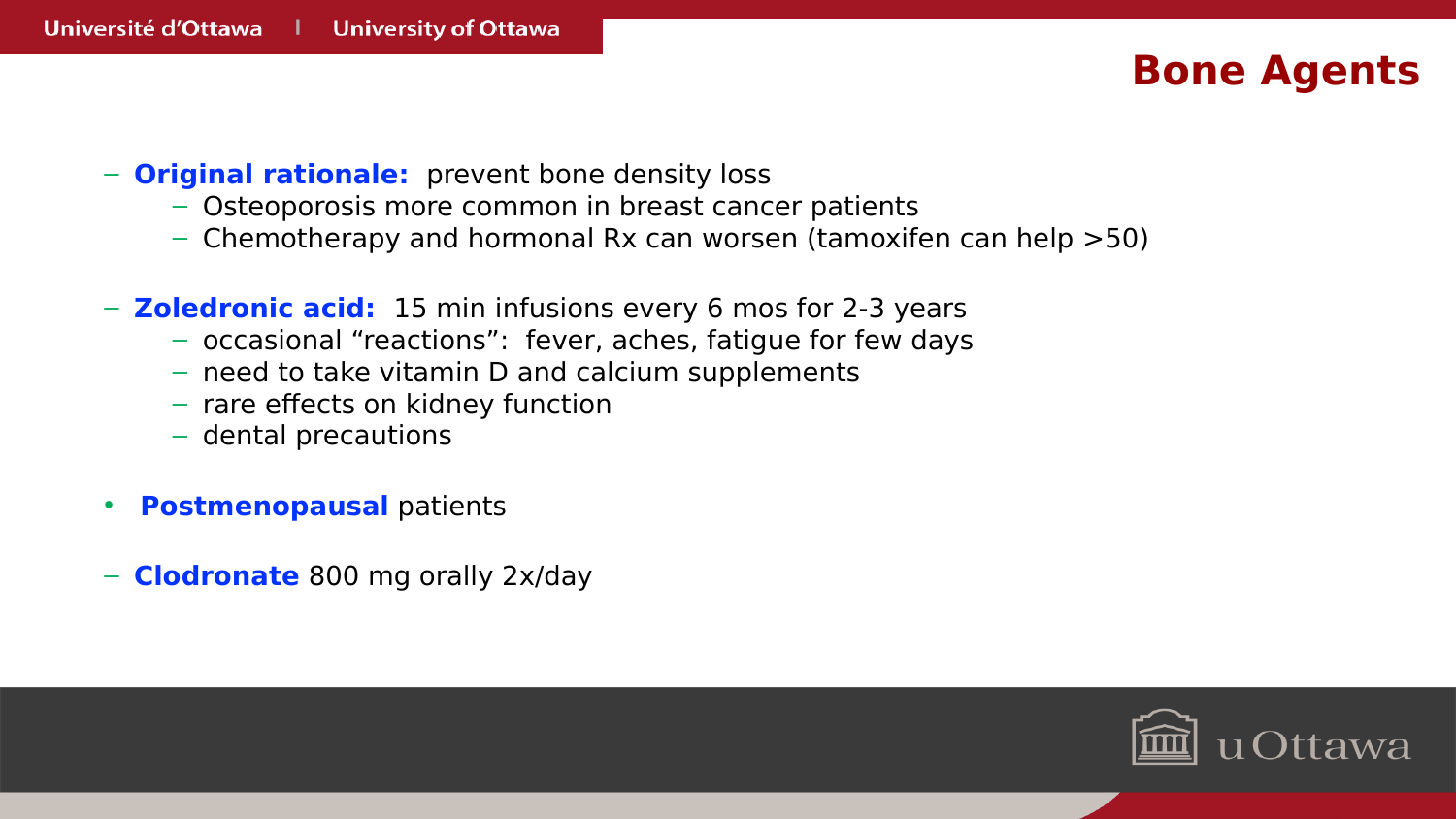

# Bone Agents
Original rationale:  prevent bone density loss
Osteoporosis more common in breast cancer patients
Chemotherapy and hormonal Rx can worsen (tamoxifen can help >50)
Zoledronic acid:  15 min infusions every 6 mos for 2-3 years
occasional “reactions”:  fever, aches, fatigue for few days
need to take vitamin D and calcium supplements
rare effects on kidney function
dental precautions
Postmenopausal patients
Clodronate 800 mg orally 2x/day